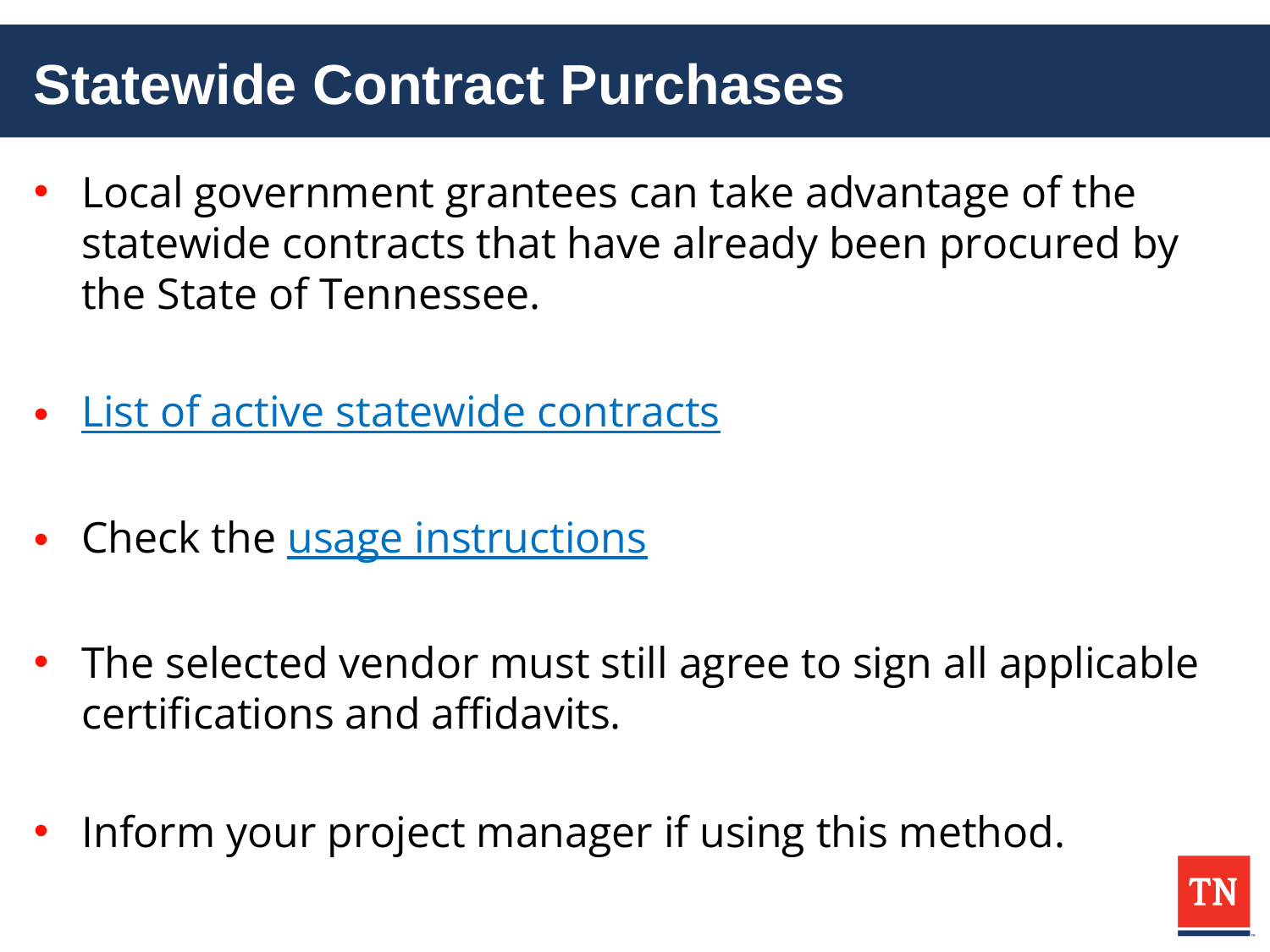

# Statewide Contract Purchases
Local government grantees can take advantage of the statewide contracts that have already been procured by the State of Tennessee.

List of active statewide contracts

Check the usage instructions

The selected vendor must still agree to sign all applicable certifications and affidavits.

Inform your project manager if using this method.